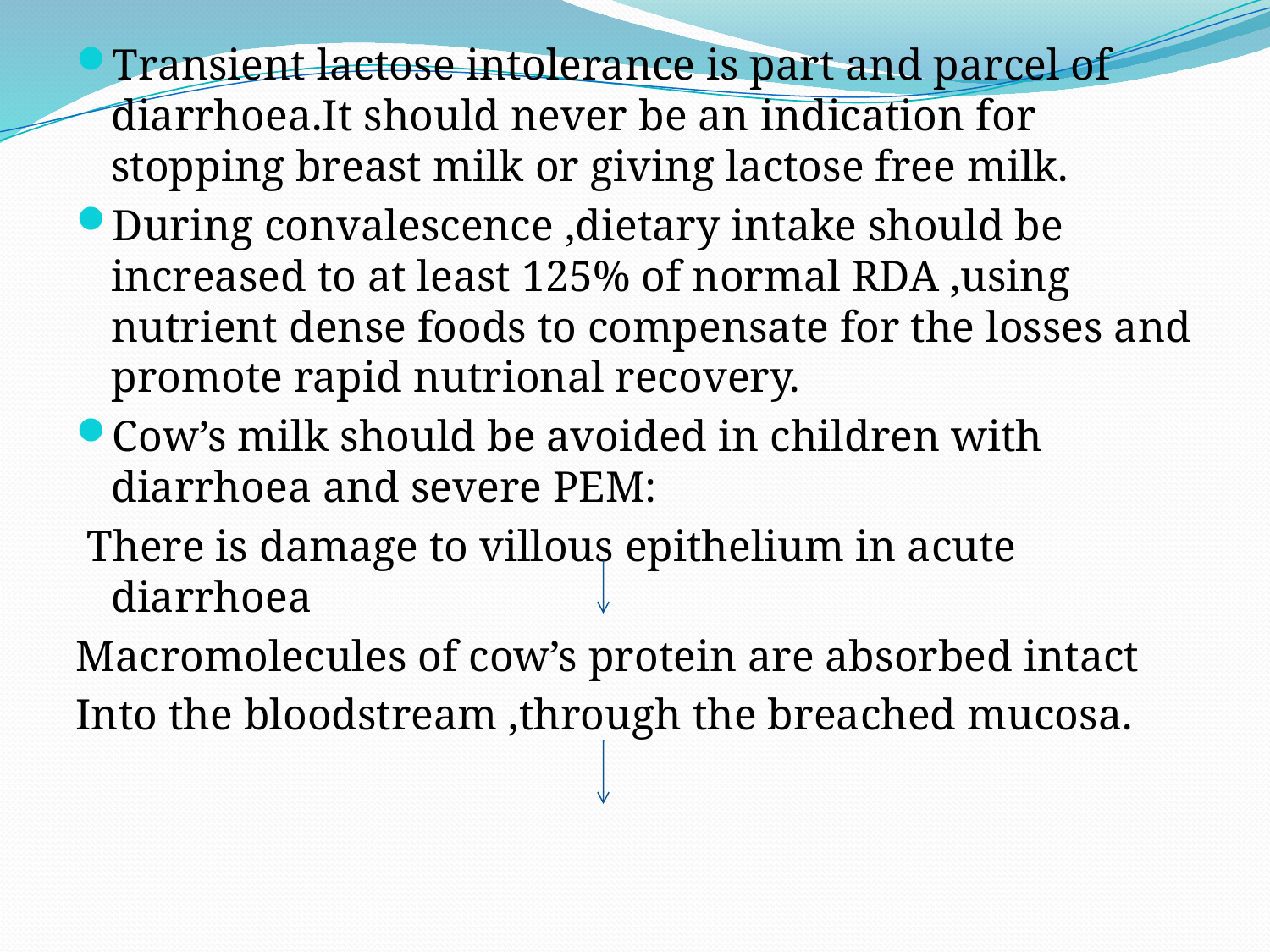

Transient lactose intolerance is part and parcel of diarrhoea.It should never be an indication for stopping breast milk or giving lactose free milk.
During convalescence ,dietary intake should be increased to at least 125% of normal RDA ,using nutrient dense foods to compensate for the losses and promote rapid nutrional recovery.
Cow’s milk should be avoided in children with diarrhoea and severe PEM:
 There is damage to villous epithelium in acute diarrhoea
Macromolecules of cow’s protein are absorbed intact
Into the bloodstream ,through the breached mucosa.